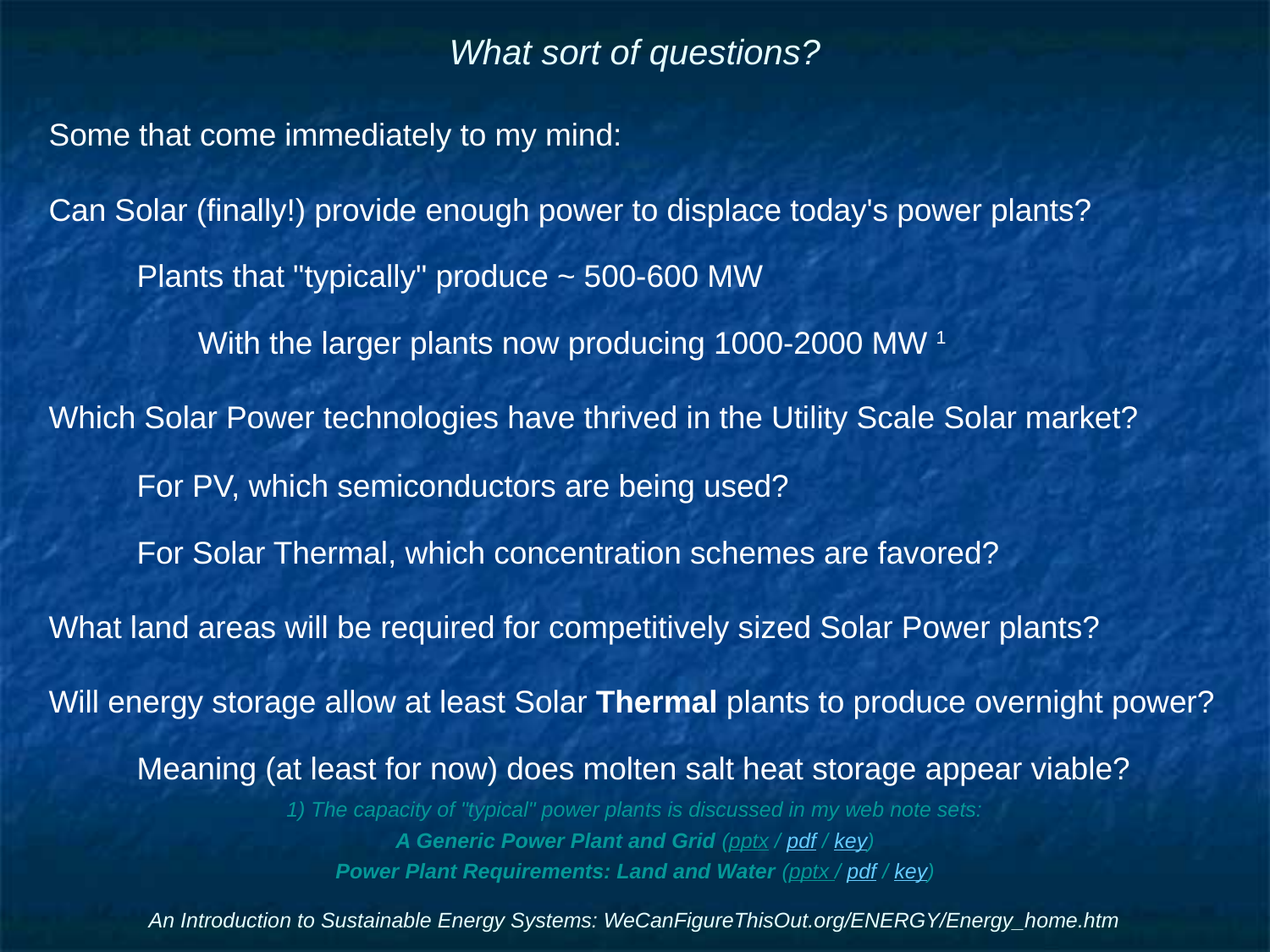

# What sort of questions?
Some that come immediately to my mind:

Can Solar (finally!) provide enough power to displace today's power plants?

Plants that "typically" produce ~ 500-600 MW

With the larger plants now producing 1000-2000 MW 1

Which Solar Power technologies have thrived in the Utility Scale Solar market?

For PV, which semiconductors are being used?

For Solar Thermal, which concentration schemes are favored?

What land areas will be required for competitively sized Solar Power plants?

Will energy storage allow at least Solar Thermal plants to produce overnight power?

Meaning (at least for now) does molten salt heat storage appear viable?
1) The capacity of "typical" power plants is discussed in my web note sets:
A Generic Power Plant and Grid (pptx / pdf / key)
Power Plant Requirements: Land and Water (pptx / pdf / key)
An Introduction to Sustainable Energy Systems: WeCanFigureThisOut.org/ENERGY/Energy_home.htm